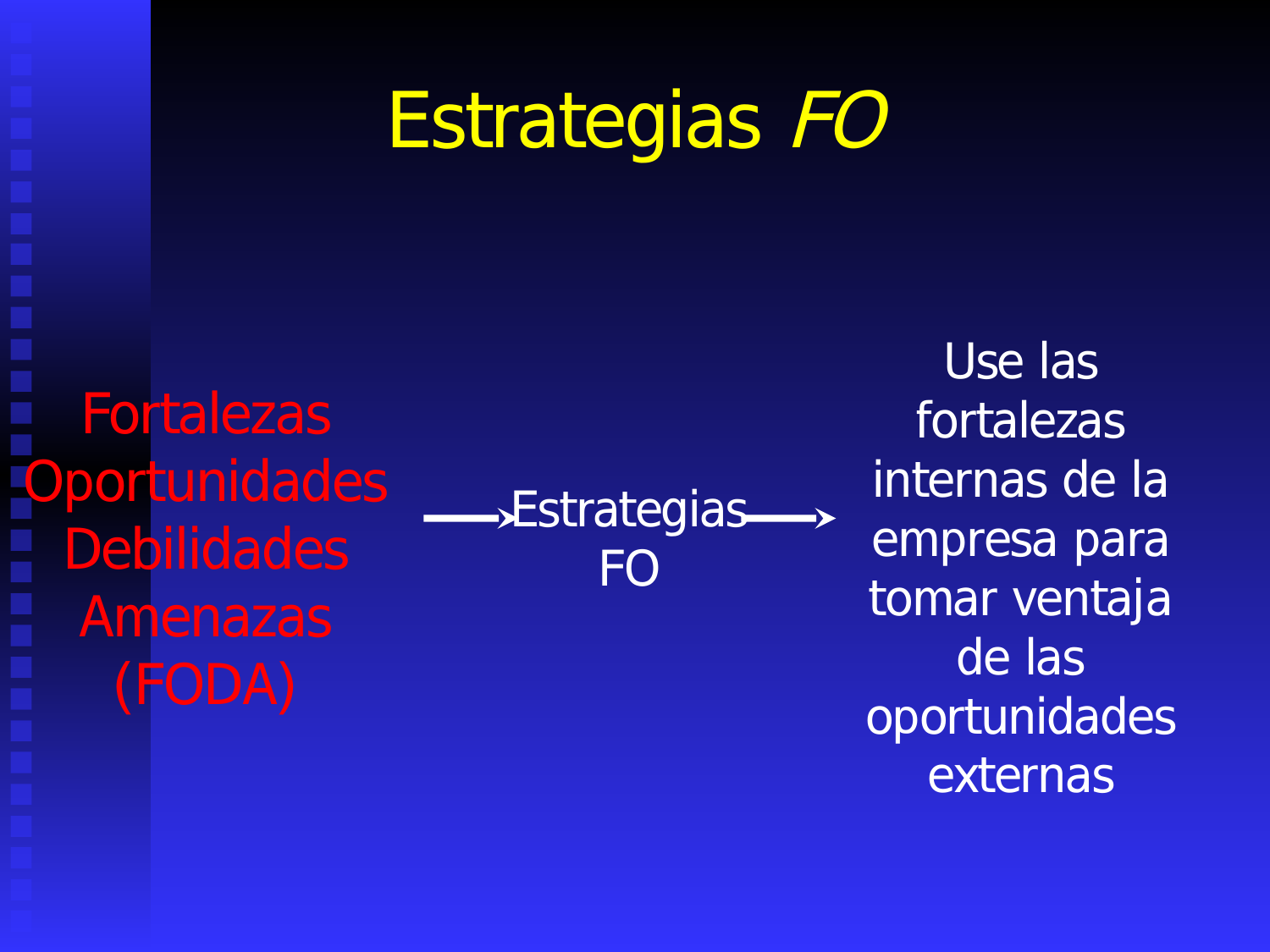

Estrategias FO
Estrategias
FO

Use las fortalezas internas de la empresa para tomar ventaja de las oportunidades externas

Fortalezas
Oportunidades
Debilidades
Amenazas
(FODA)